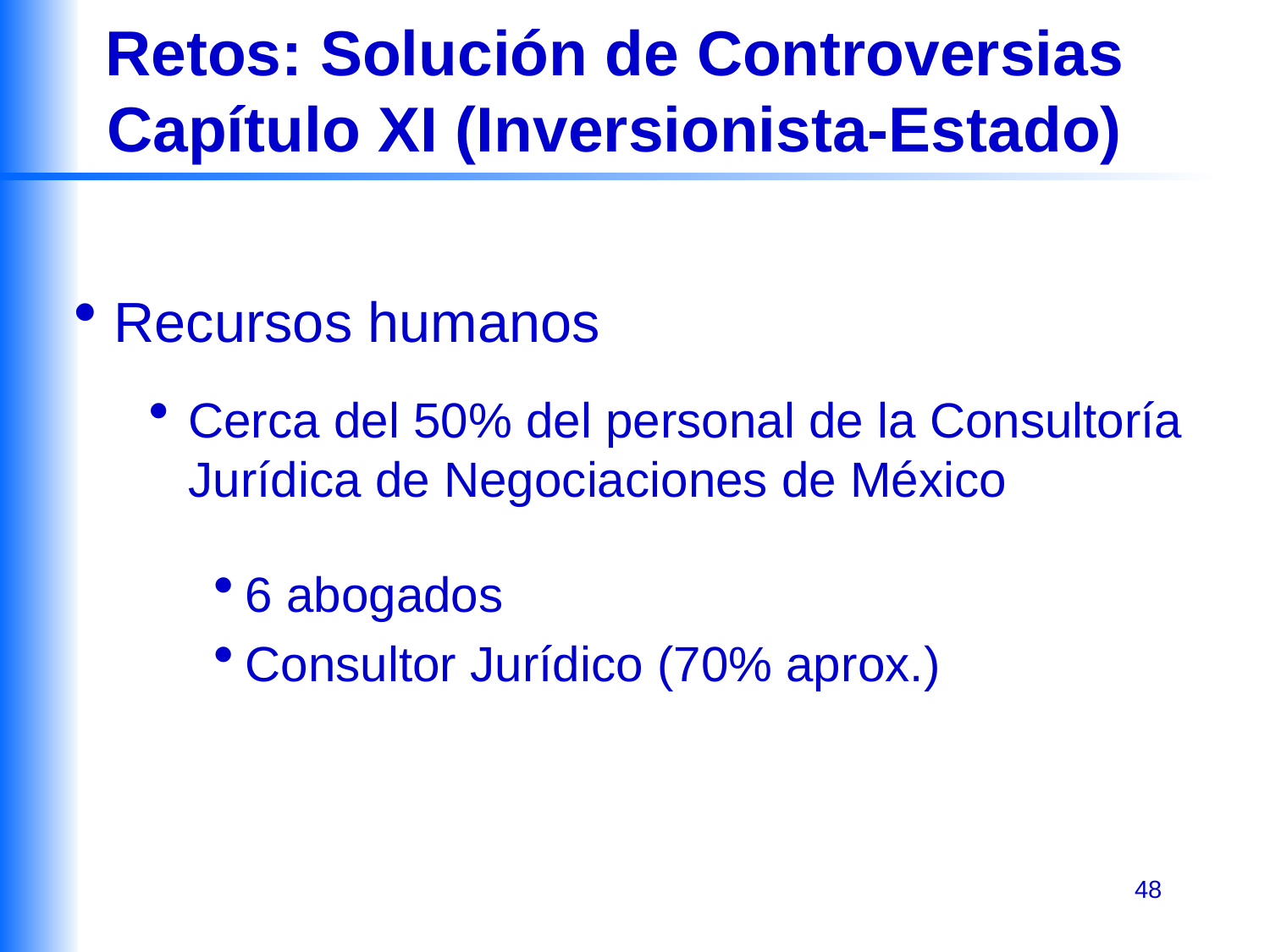

Retos: Solución de Controversias
Capítulo XI (Inversionista-Estado)

 Recursos humanos

Cerca del 50% del personal de la Consultoría Jurídica de Negociaciones de México

6 abogados
Consultor Jurídico (70% aprox.)

48